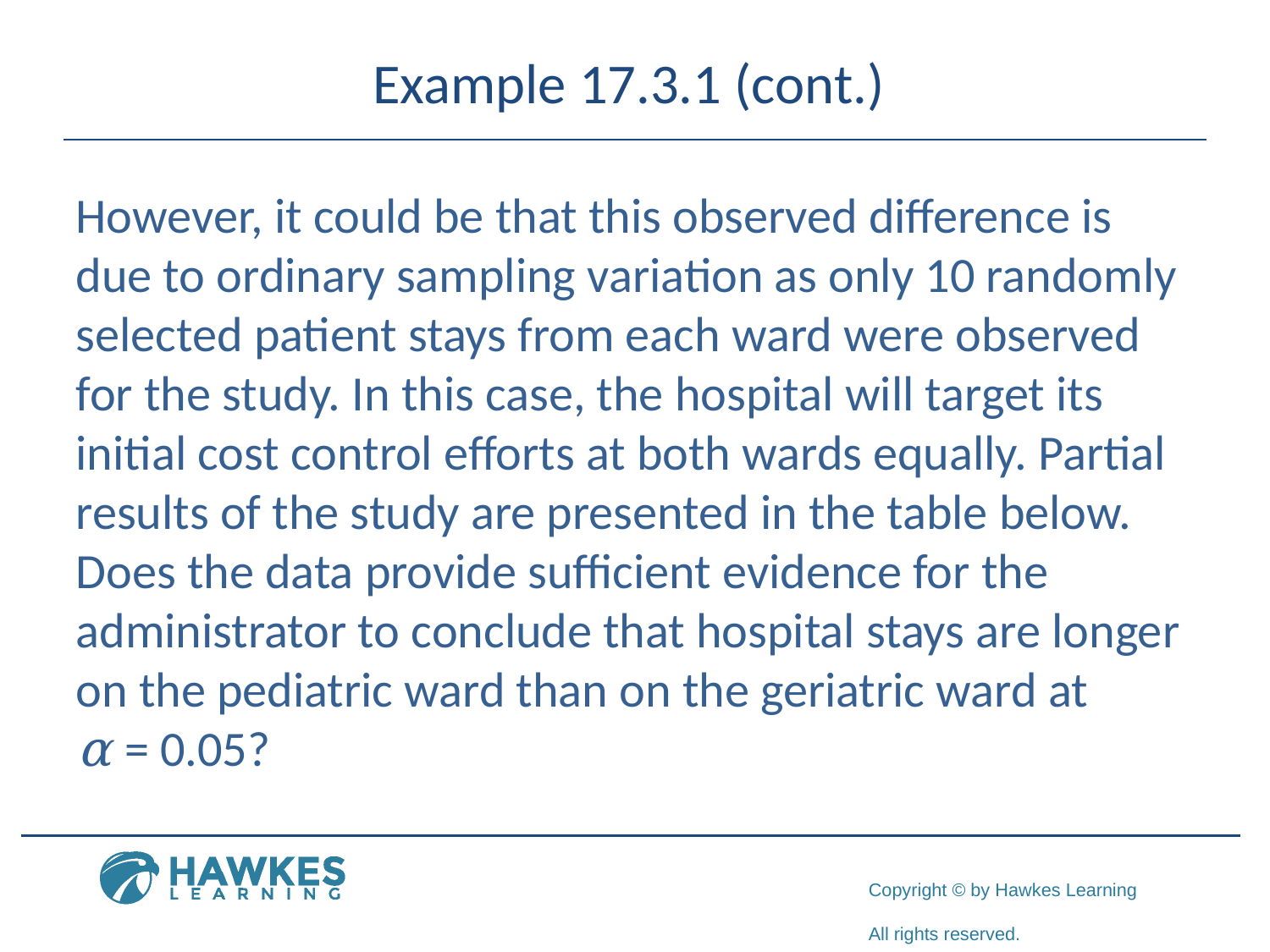

# Example 17.3.1 (cont.)
However, it could be that this observed difference is due to ordinary sampling variation as only 10 randomly selected patient stays from each ward were observed for the study. In this case, the hospital will target its initial cost control efforts at both wards equally. Partial results of the study are presented in the table below. Does the data provide sufficient evidence for the administrator to conclude that hospital stays are longer on the pediatric ward than on the geriatric ward at
α = 0.05?